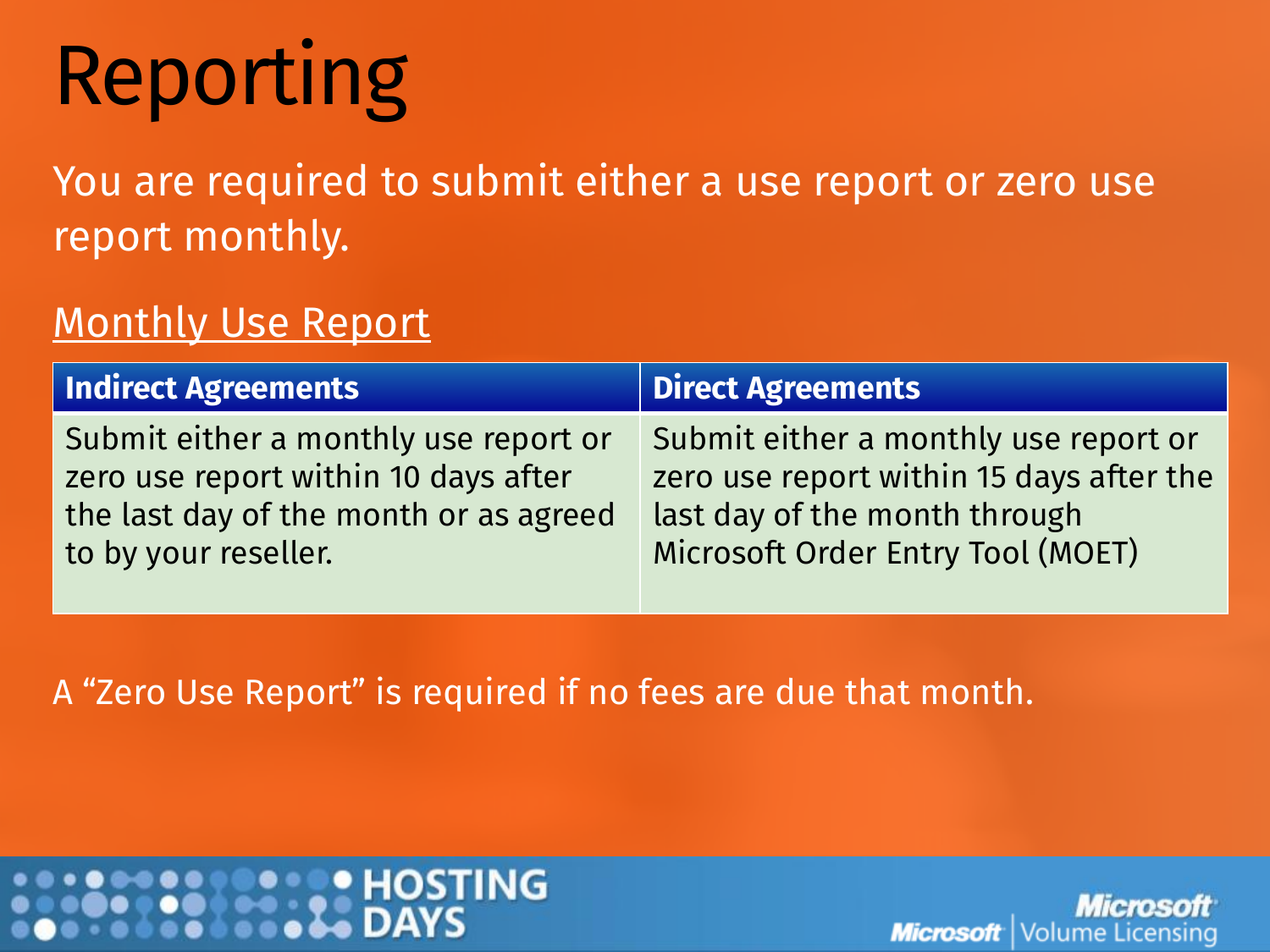

# Reporting
You are required to submit either a use report or zero use report monthly.

Monthly Use Report

A “Zero Use Report” is required if no fees are due that month.
| Indirect Agreements | Direct Agreements |
| --- | --- |
| Submit either a monthly use report or zero use report within 10 days after the last day of the month or as agreed to by your reseller. | Submit either a monthly use report or zero use report within 15 days after the last day of the month through Microsoft Order Entry Tool (MOET) |